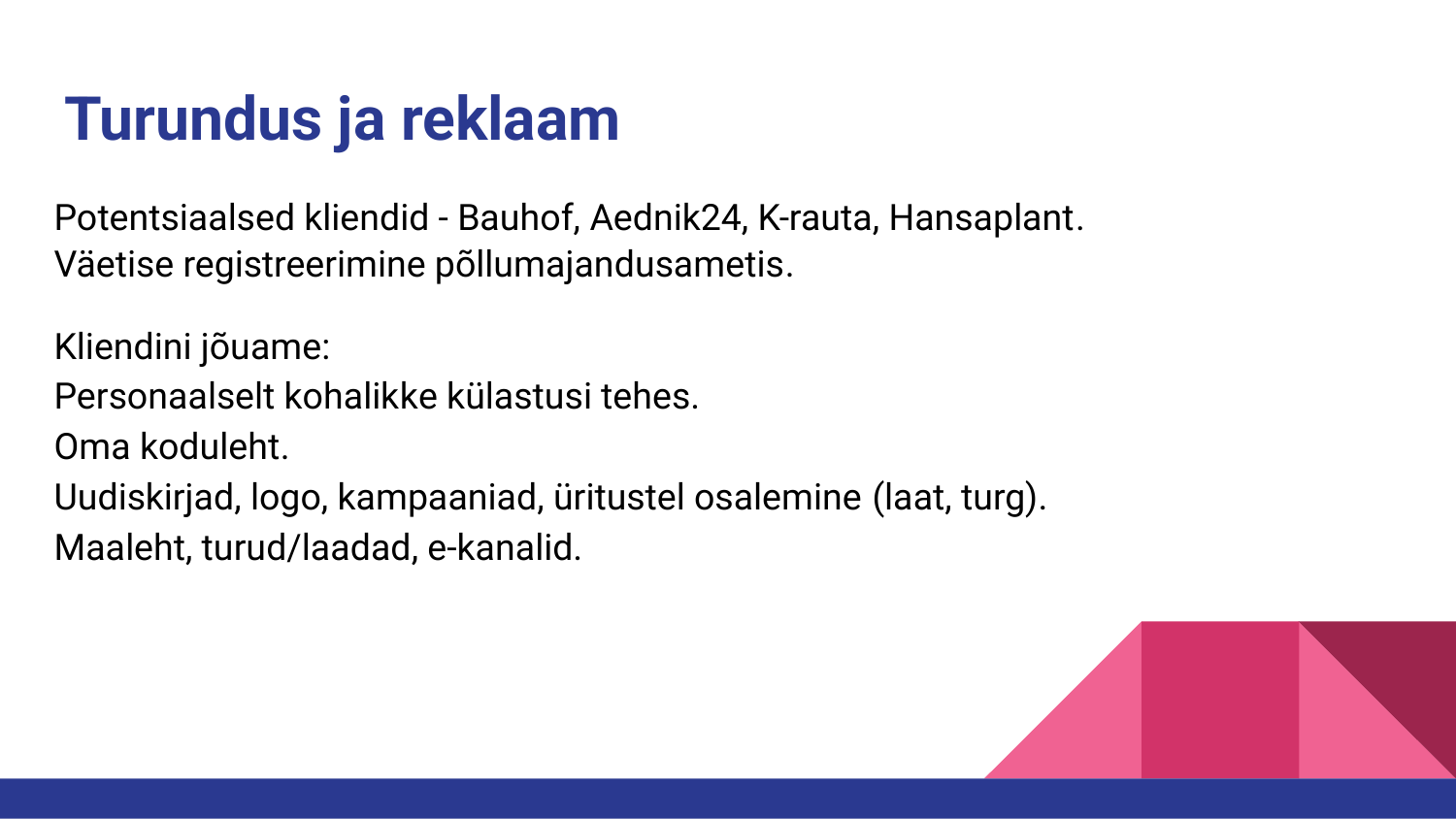

# Turundus ja reklaam
Potentsiaalsed kliendid - Bauhof, Aednik24, K-rauta, Hansaplant.
Väetise registreerimine põllumajandusametis.
Kliendini jõuame:
Personaalselt kohalikke külastusi tehes.
Oma koduleht.
Uudiskirjad, logo, kampaaniad, üritustel osalemine (laat, turg).
Maaleht, turud/laadad, e-kanalid.